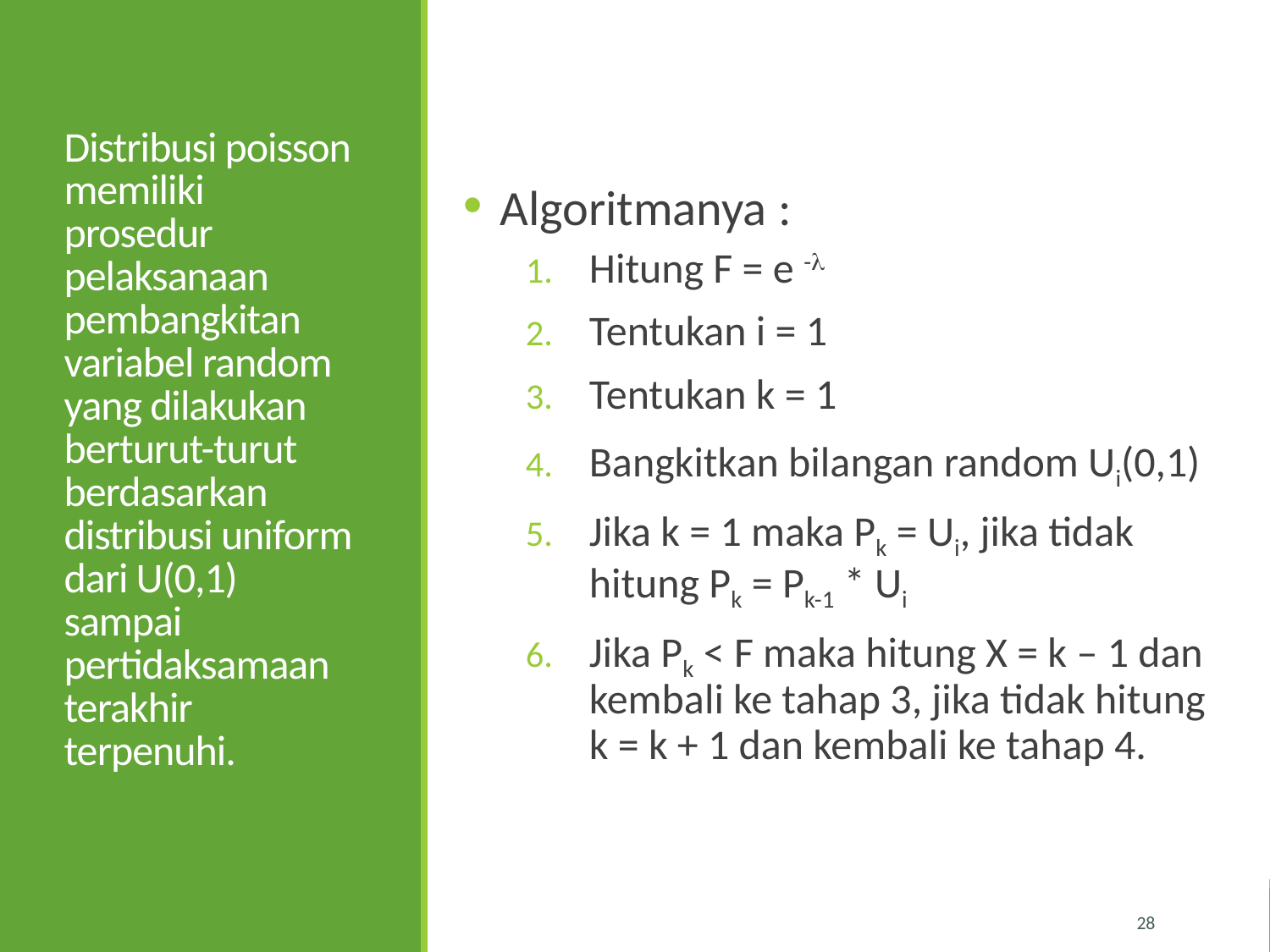

# Distribusi poisson memiliki prosedur pelaksanaan pembangkitan variabel random yang dilakukan berturut-turut berdasarkan distribusi uniform dari U(0,1) sampai pertidaksamaan terakhir terpenuhi.
Algoritmanya :
Hitung F = e -λ
Tentukan i = 1
Tentukan k = 1
Bangkitkan bilangan random Ui(0,1)
Jika k = 1 maka Pk = Ui, jika tidak hitung Pk = Pk-1 * Ui
Jika Pk < F maka hitung X = k – 1 dan kembali ke tahap 3, jika tidak hitung k = k + 1 dan kembali ke tahap 4.
28